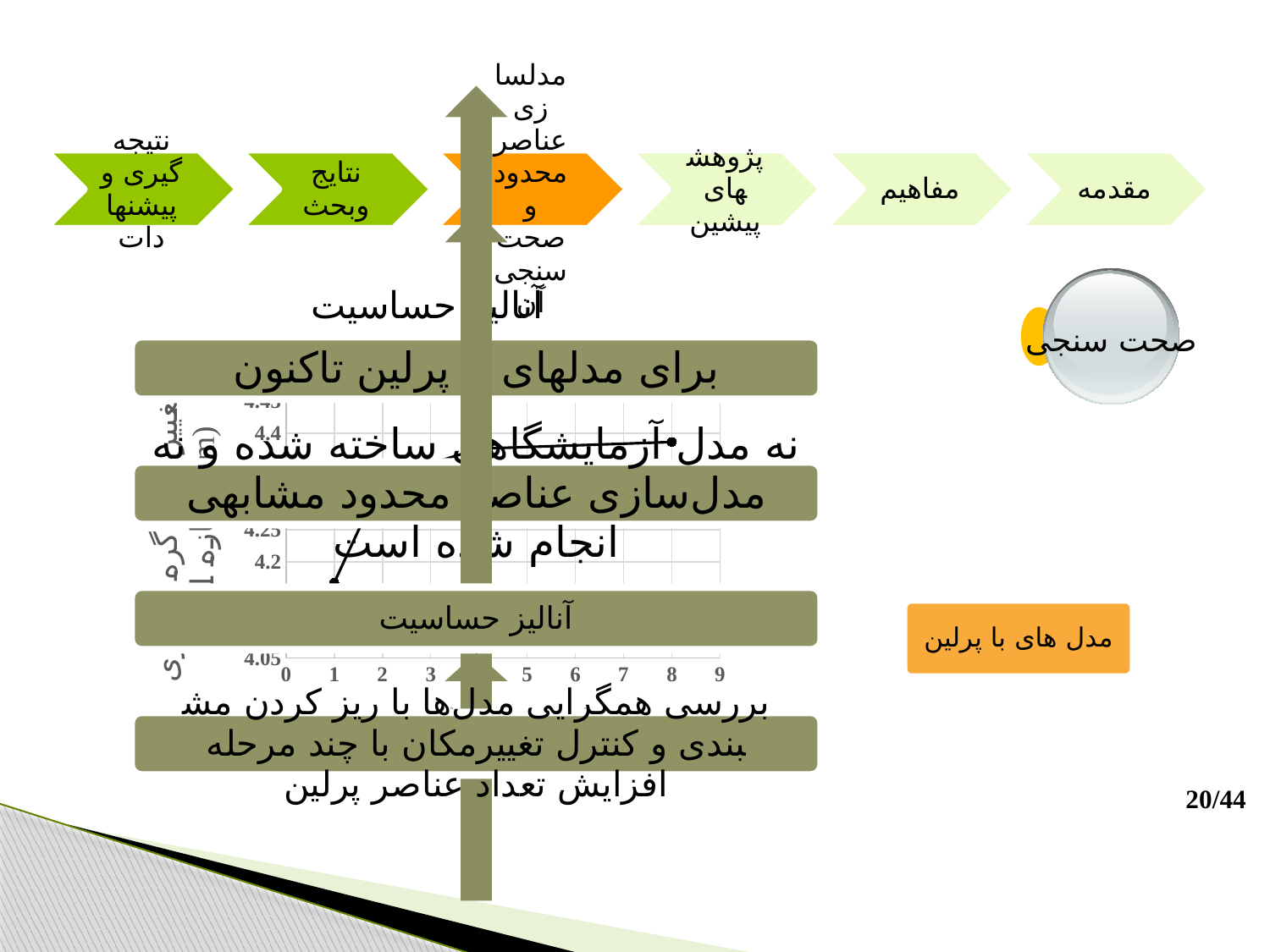

مقدمه
پژوهشهای پیشین
نتیجه گیری و پیشنهادات
مفاهیم

صحت سنجی
آنالیز حساسیت
برای مدلهای با پرلین تاکنون
آنالیز حساسیت

### Chart

| Category |  |
|---|---|
مدل های با پرلین
20/44